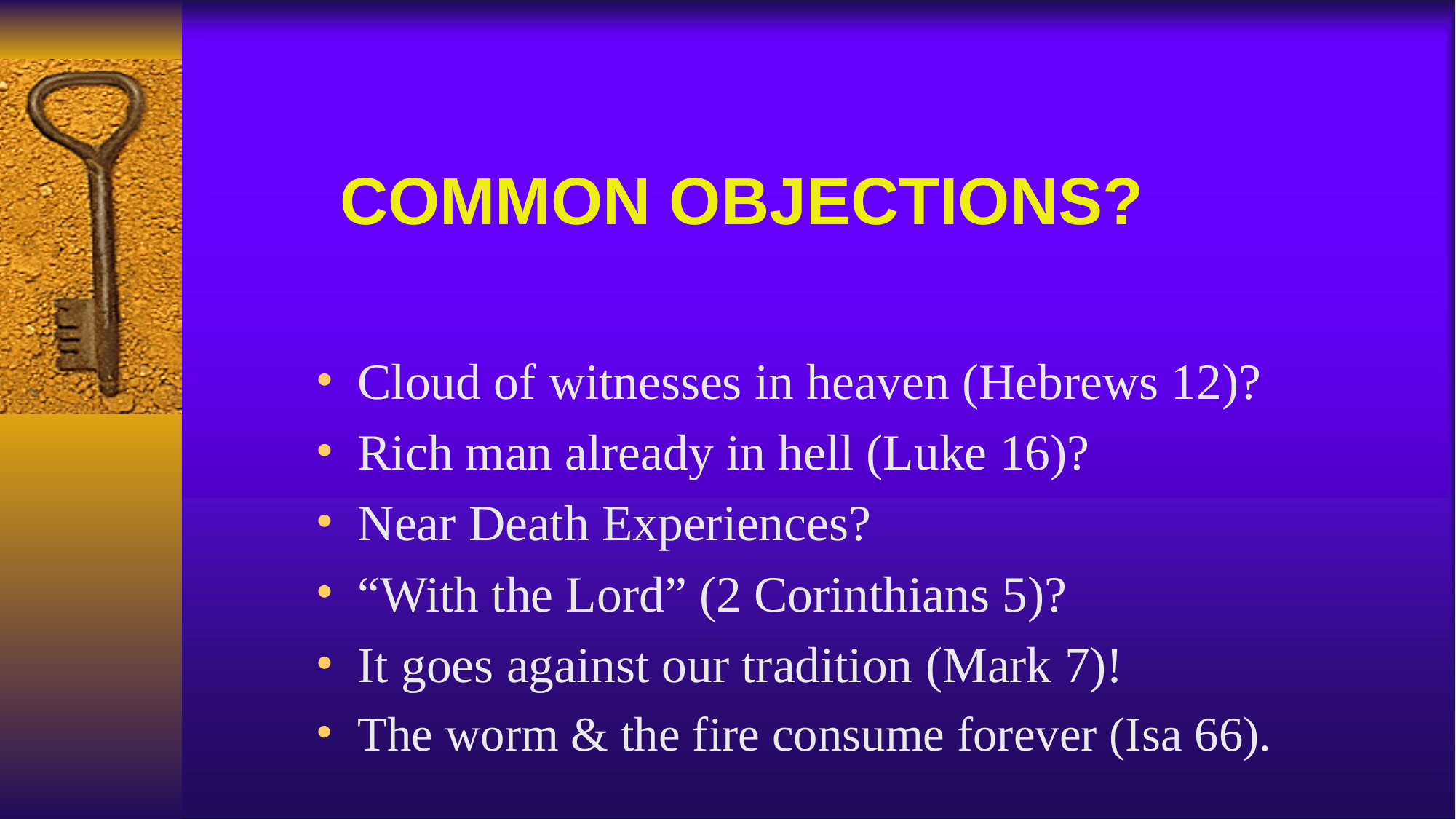

# Common objections?
Cloud of witnesses in heaven (Hebrews 12)?
Rich man already in hell (Luke 16)?
Near Death Experiences?
“With the Lord” (2 Corinthians 5)?
It goes against our tradition (Mark 7)!
The worm & the fire consume forever (Isa 66).